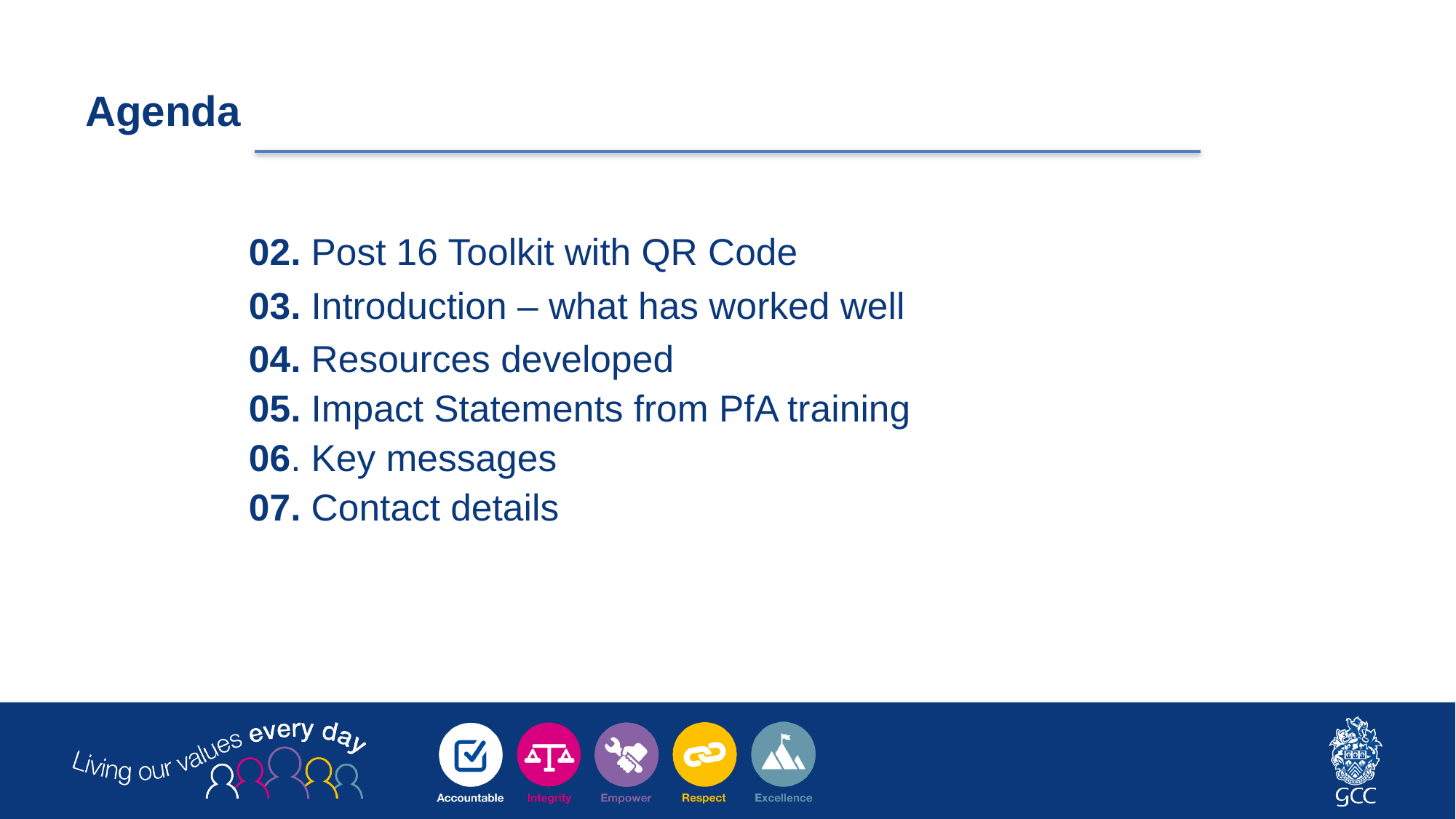

# Agenda

02. Post 16 Toolkit with QR Code
03. Introduction – what has worked well
04. Resources developed
05. Impact Statements from PfA training
06. Key messages
07. Contact details